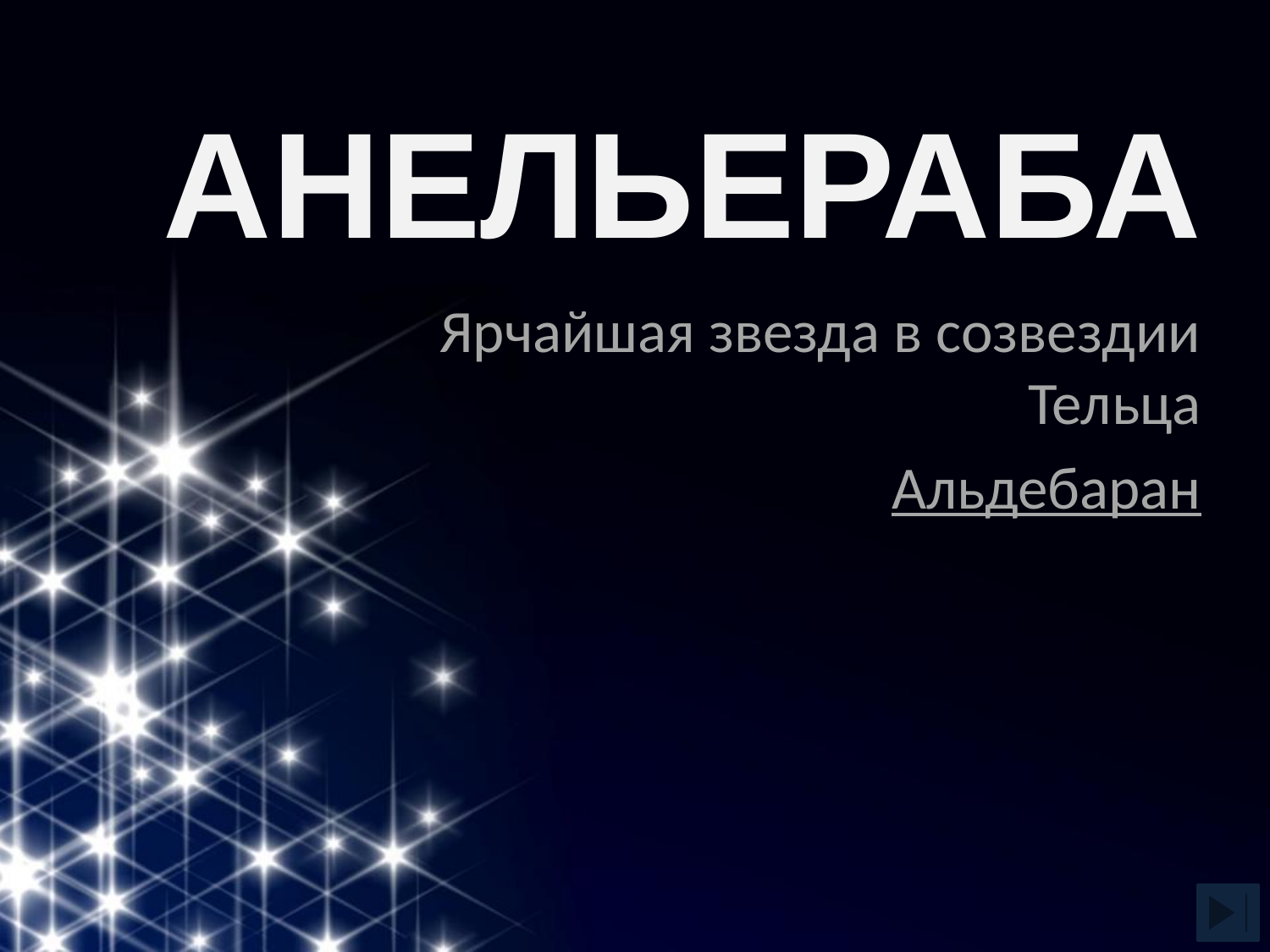

# АНЕЛЬЕРАБА
Ярчайшая звезда в созвездии Тельца
Альдебаран